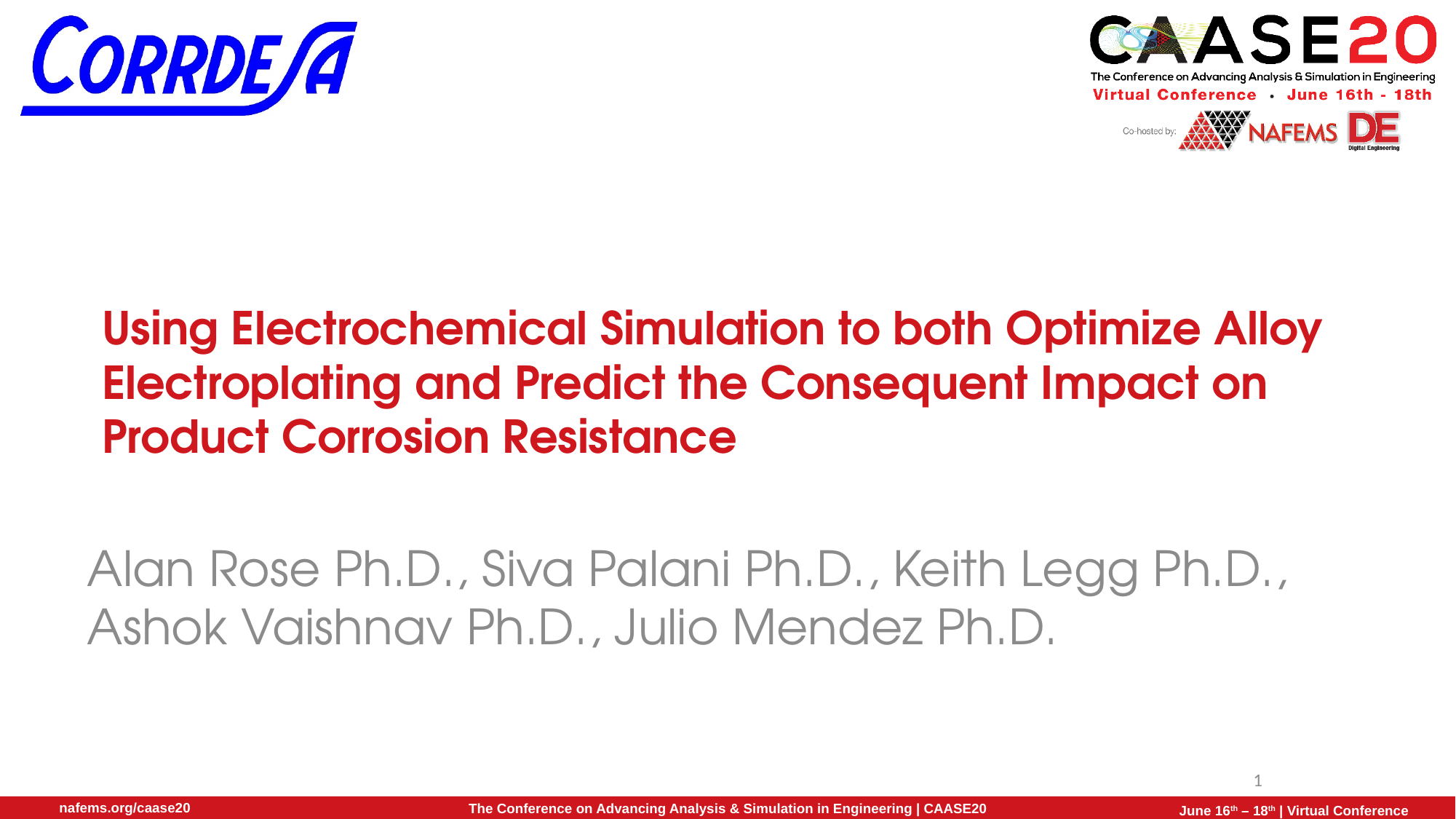

# Using Electrochemical Simulation to both Optimize Alloy Electroplating and Predict the Consequent Impact on Product Corrosion Resistance
Alan Rose Ph.D., Siva Palani Ph.D., Keith Legg Ph.D., Ashok Vaishnav Ph.D., Julio Mendez Ph.D.
1